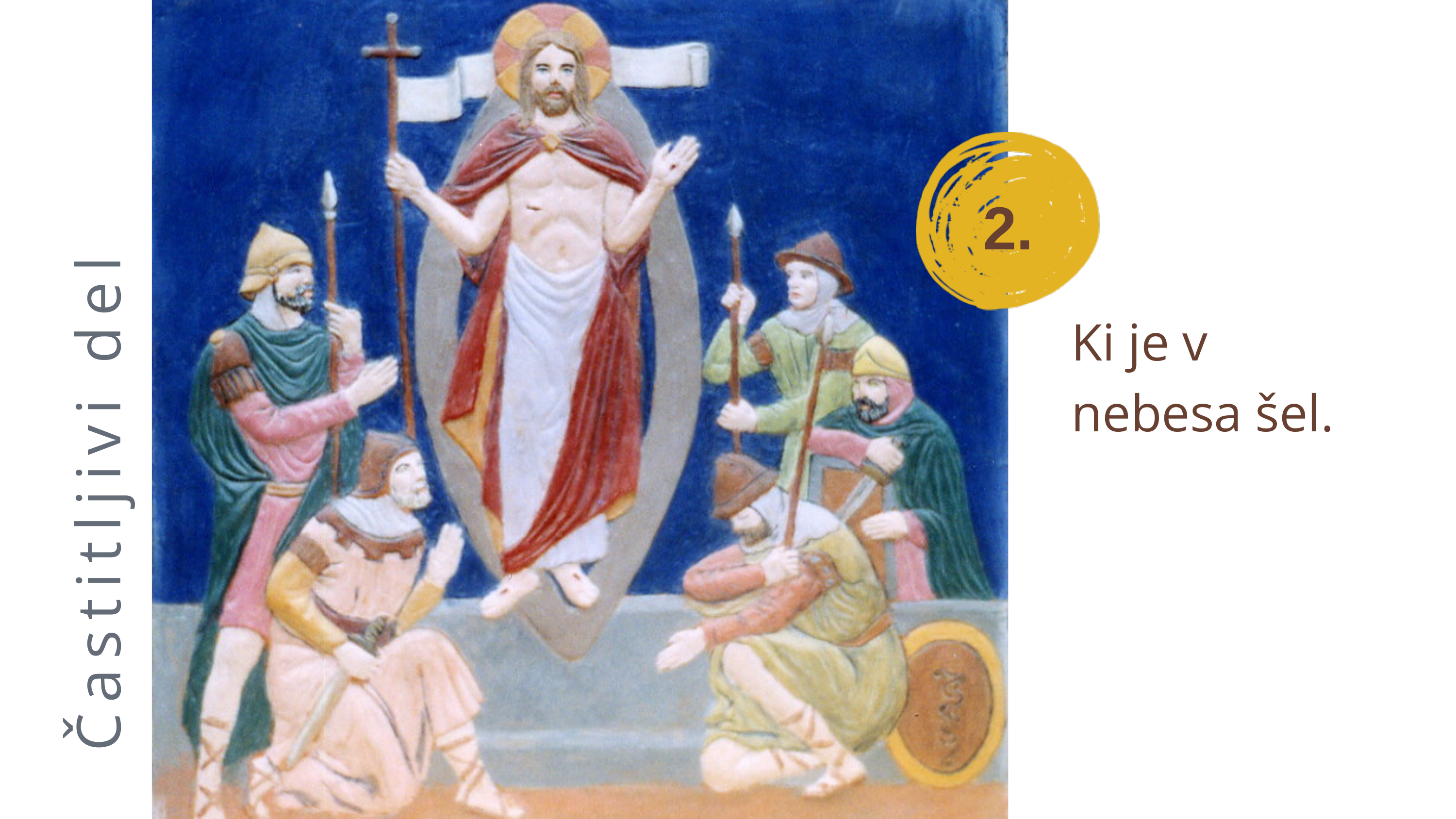

2.
Ki je v nebesa šel.
Častitljivi del